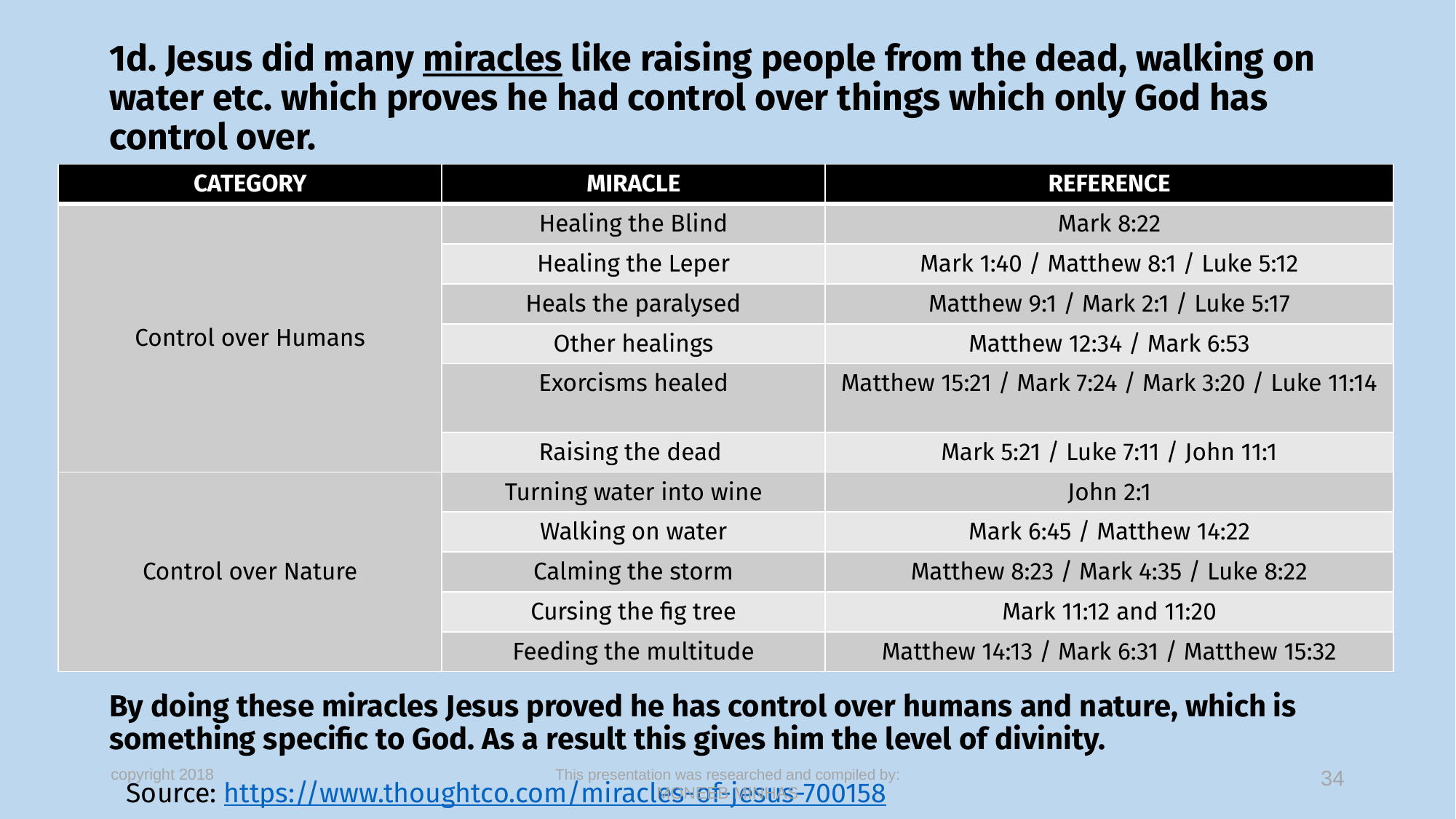

# 1d. Jesus did many miracles like raising people from the dead, walking on water etc. which proves he had control over things which only God has control over.
| CATEGORY | MIRACLE | REFERENCE |
| --- | --- | --- |
| Control over Humans | Healing the Blind | Mark 8:22 |
|  | Healing the Leper | Mark 1:40 / Matthew 8:1 / Luke 5:12 |
|  | Heals the paralysed | Matthew 9:1 / Mark 2:1 / Luke 5:17 |
|  | Other healings | Matthew 12:34 / Mark 6:53 |
|  | Exorcisms healed | Matthew 15:21 / Mark 7:24 / Mark 3:20 / Luke 11:14 |
|  | Raising the dead | Mark 5:21 / Luke 7:11 / John 11:1 |
| Control over Nature | Turning water into wine | John 2:1 |
|  | Walking on water | Mark 6:45 / Matthew 14:22 |
|  | Calming the storm | Matthew 8:23 / Mark 4:35 / Luke 8:22 |
|  | Cursing the fig tree | Mark 11:12 and 11:20 |
|  | Feeding the multitude | Matthew 14:13 / Mark 6:31 / Matthew 15:32 |
By doing these miracles Jesus proved he has control over humans and nature, which is something specific to God. As a result this gives him the level of divinity.
copyright 2018
This presentation was researched and compiled by:
MONEEB MINHAS

34
Source: https://www.thoughtco.com/miracles-of-jesus-700158